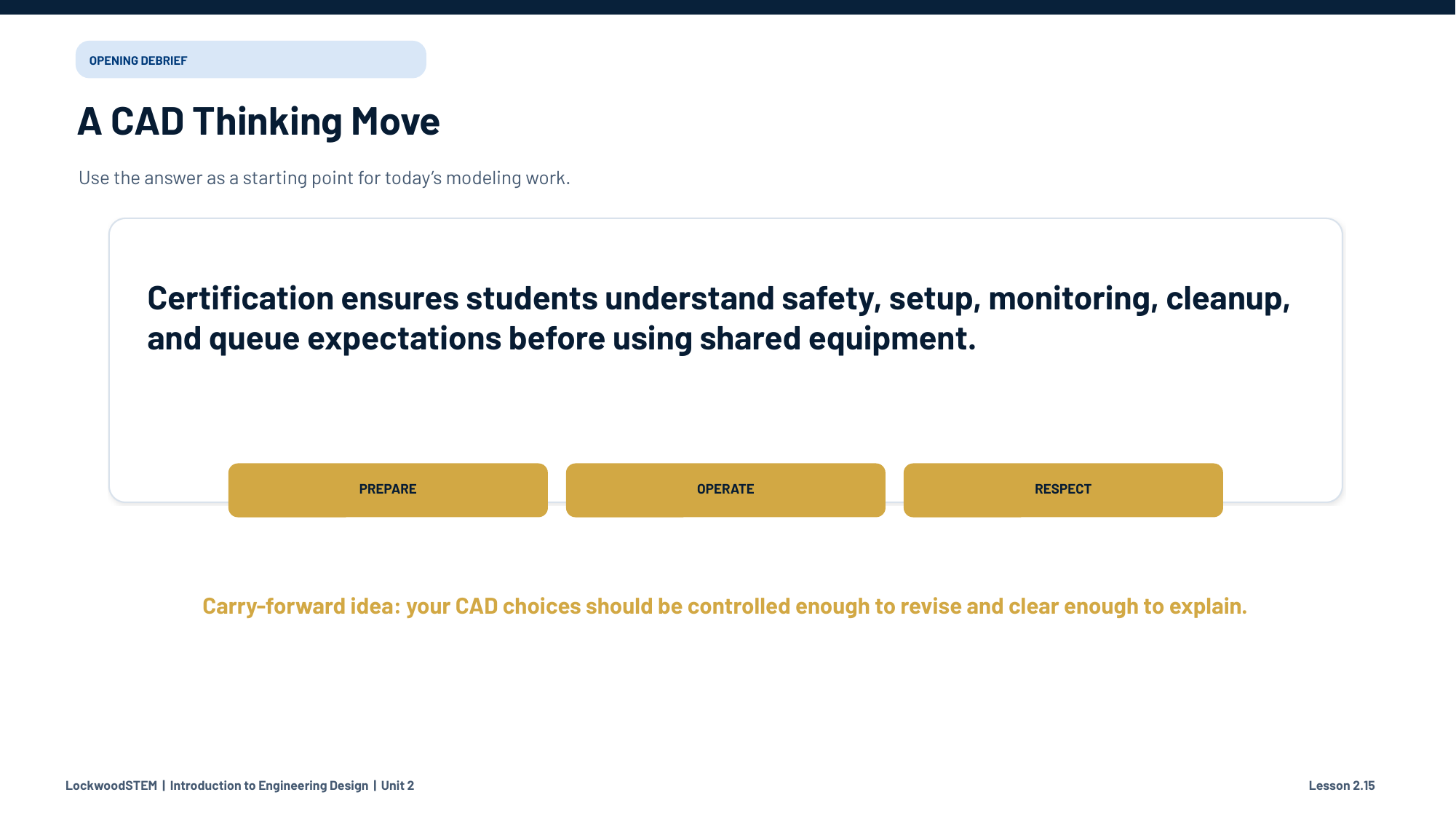

OPENING DEBRIEF
A CAD Thinking Move
Use the answer as a starting point for today’s modeling work.

Certification ensures students understand safety, setup, monitoring, cleanup, and queue expectations before using shared equipment.

PREPARE
OPERATE
RESPECT
Carry-forward idea: your CAD choices should be controlled enough to revise and clear enough to explain.
LockwoodSTEM  |  Introduction to Engineering Design  |  Unit 2
Lesson 2.15